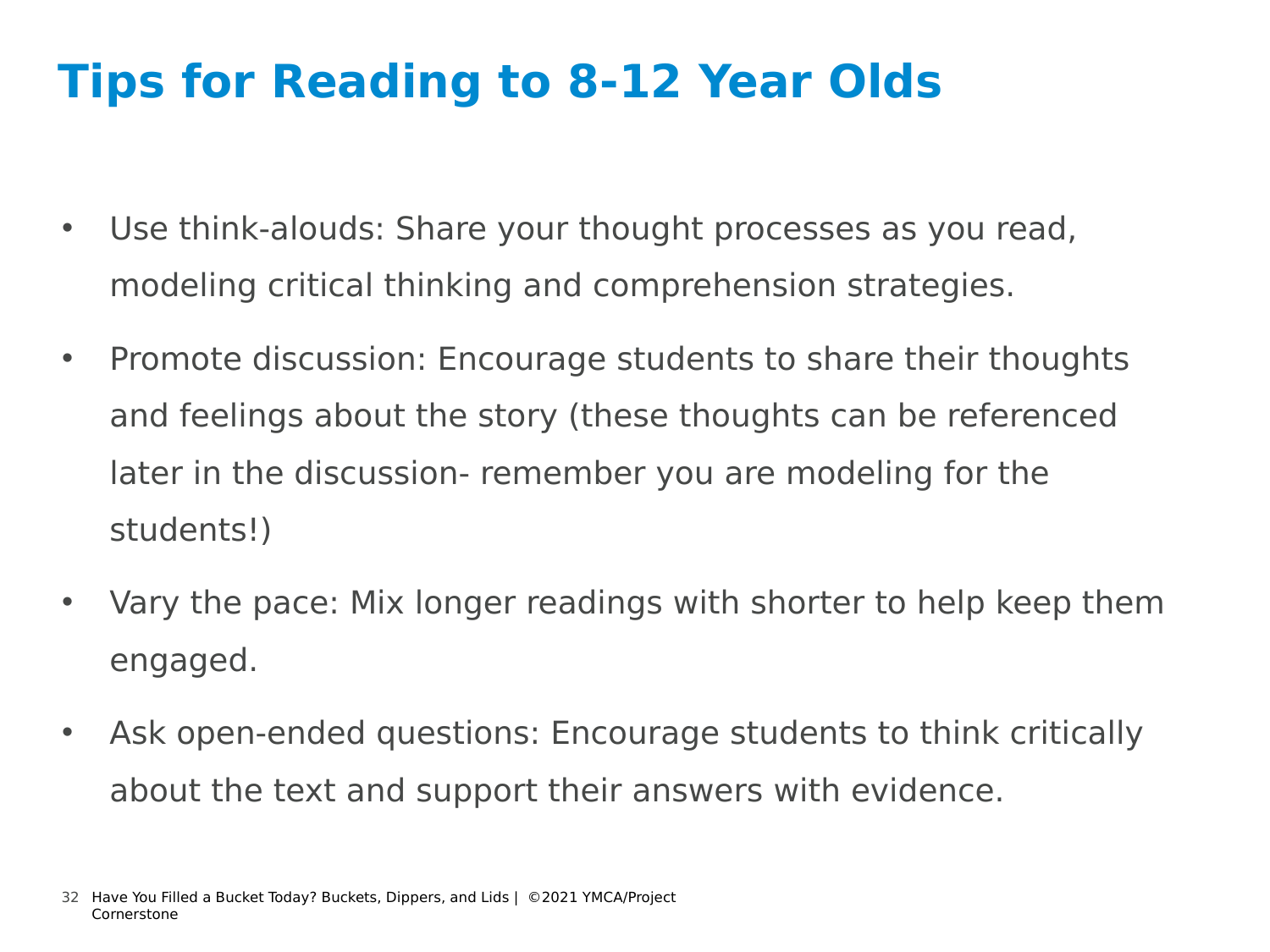

# Tips for Reading to 8-12 Year Olds
Use think-alouds: Share your thought processes as you read, modeling critical thinking and comprehension strategies.
Promote discussion: Encourage students to share their thoughts and feelings about the story (these thoughts can be referenced later in the discussion- remember you are modeling for the students!)
Vary the pace: Mix longer readings with shorter to help keep them engaged.
Ask open-ended questions: Encourage students to think critically about the text and support their answers with evidence.

32
Have You Filled a Bucket Today? Buckets, Dippers, and Lids |  ©2021 YMCA/Project Cornerstone